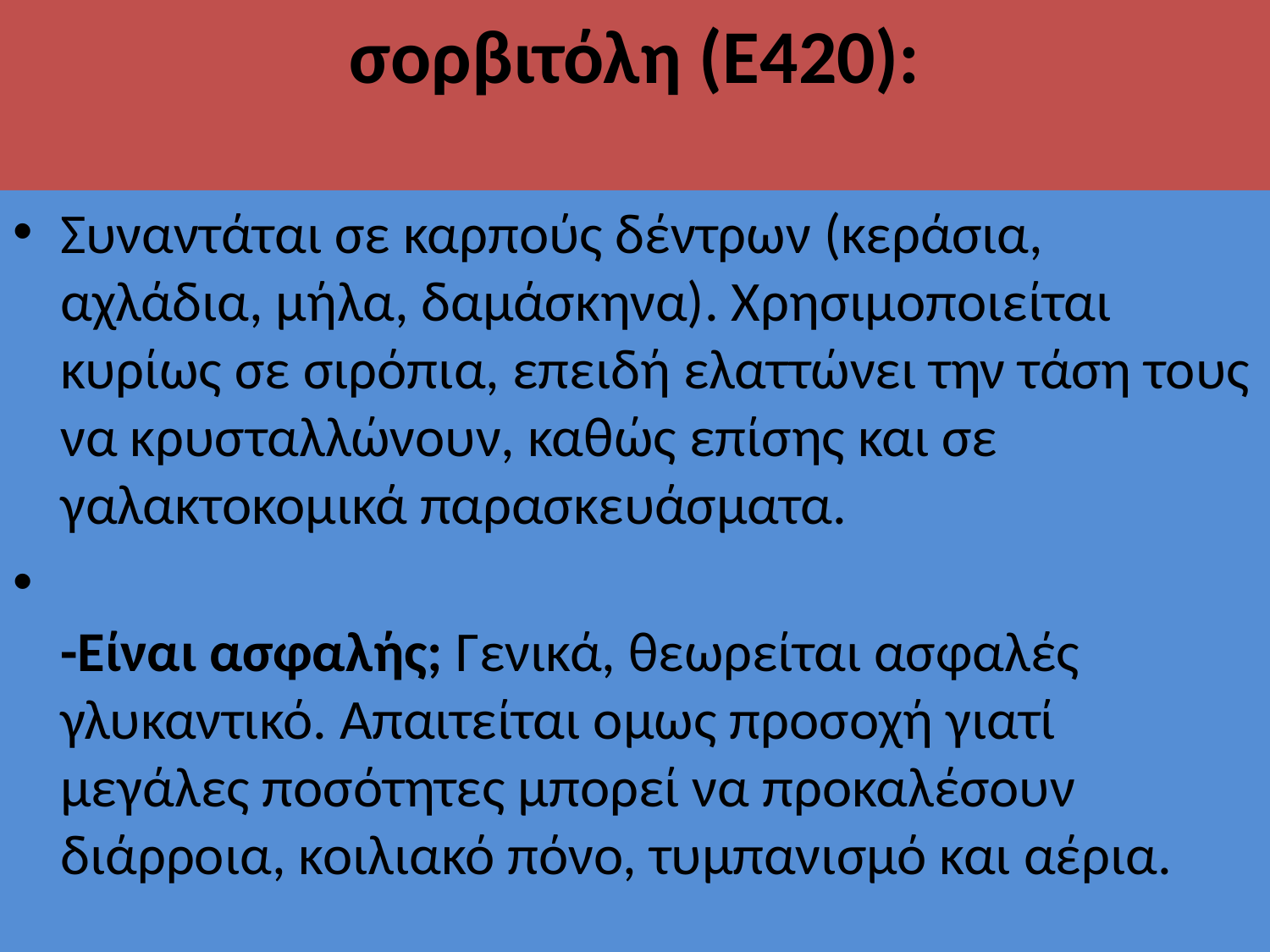

# σορβιτόλη (E420):
Συναντάται σε καρπούς δέντρων (κεράσια, αχλάδια, μήλα, δαμάσκηνα). Χρησιμοποιείται κυρίως σε σιρόπια, επειδή ελαττώνει την τάση τους να κρυσταλλώνουν, καθώς επίσης και σε γαλακτοκομικά παρασκευάσματα.
-Είναι ασφαλής; Γενικά, θεωρείται ασφαλές γλυκαντικό. Απαιτείται ομως προσοχή γιατί μεγάλες ποσότητες μπορεί να προκαλέσουν διάρροια, κοιλιακό πόνο, τυμπανισμό και αέρια.